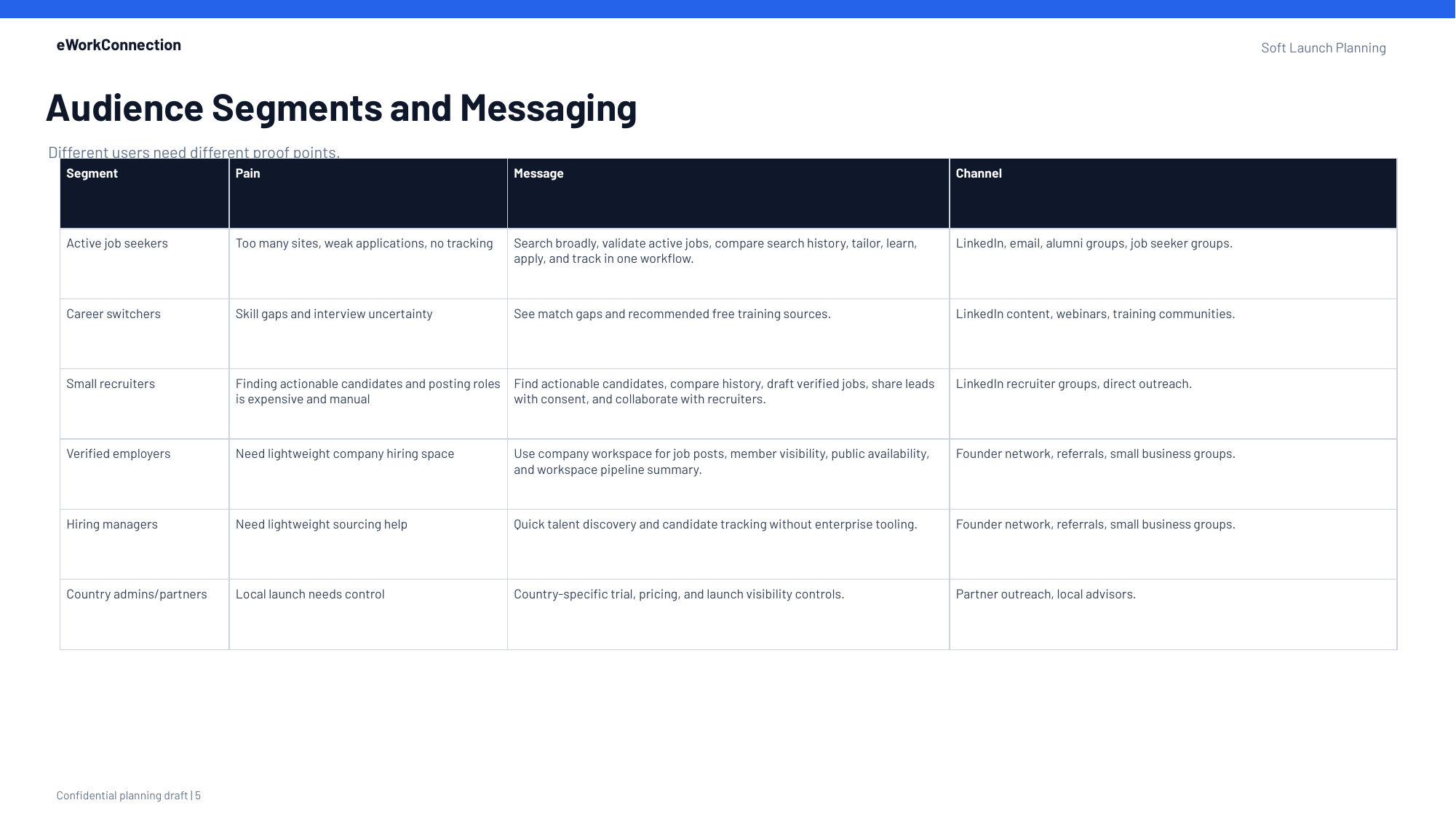

eWorkConnection
Soft Launch Planning
Audience Segments and Messaging
Different users need different proof points.
| Segment | Pain | Message | Channel |
| --- | --- | --- | --- |
| Active job seekers | Too many sites, weak applications, no tracking | Search broadly, validate active jobs, compare search history, tailor, learn, apply, and track in one workflow. | LinkedIn, email, alumni groups, job seeker groups. |
| Career switchers | Skill gaps and interview uncertainty | See match gaps and recommended free training sources. | LinkedIn content, webinars, training communities. |
| Small recruiters | Finding actionable candidates and posting roles is expensive and manual | Find actionable candidates, compare history, draft verified jobs, share leads with consent, and collaborate with recruiters. | LinkedIn recruiter groups, direct outreach. |
| Verified employers | Need lightweight company hiring space | Use company workspace for job posts, member visibility, public availability, and workspace pipeline summary. | Founder network, referrals, small business groups. |
| Hiring managers | Need lightweight sourcing help | Quick talent discovery and candidate tracking without enterprise tooling. | Founder network, referrals, small business groups. |
| Country admins/partners | Local launch needs control | Country-specific trial, pricing, and launch visibility controls. | Partner outreach, local advisors. |
Confidential planning draft | 5